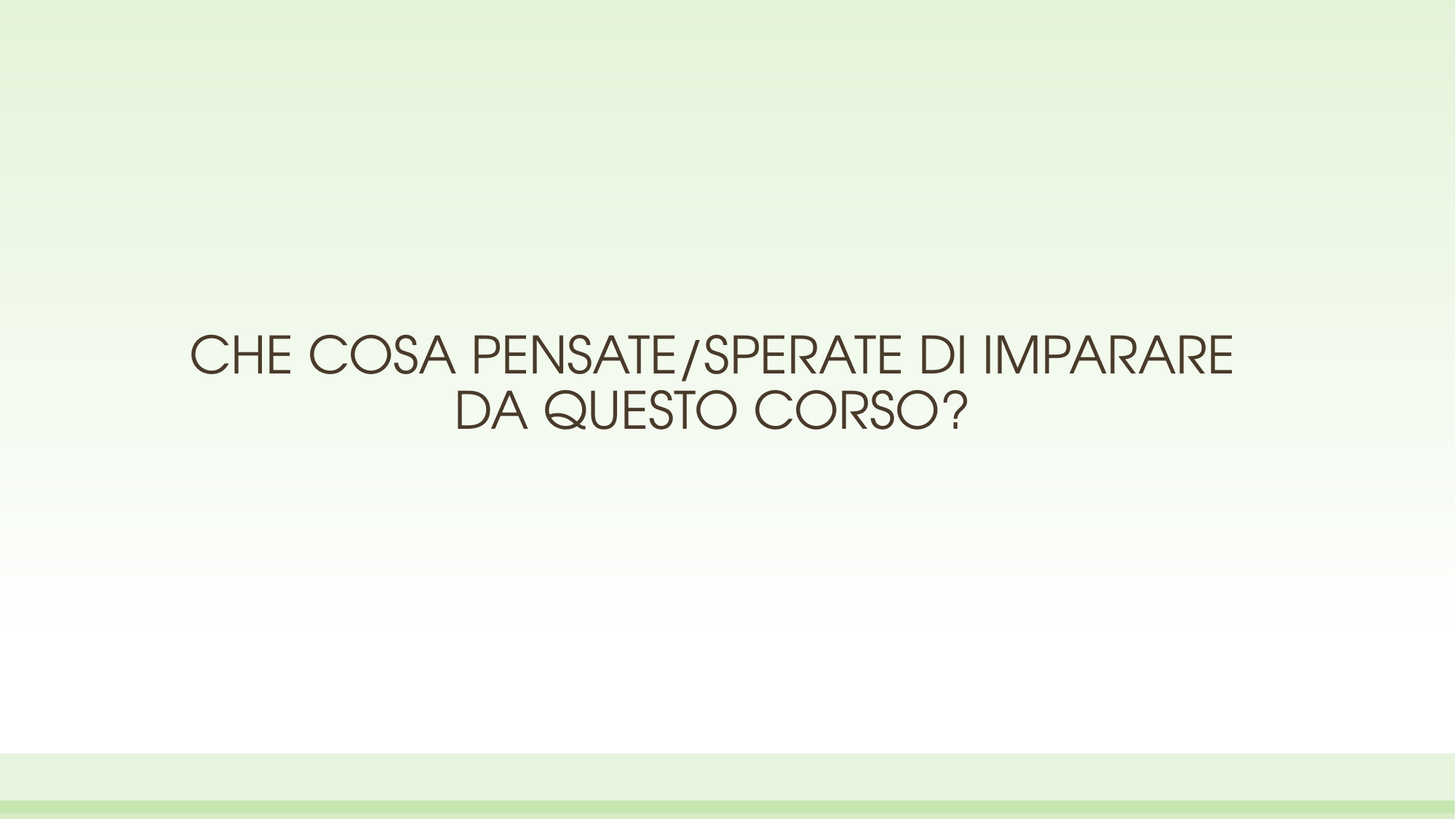

# CHE COSA PENSATE/SPERATE DI IMPARARE DA QUESTO CORSO?